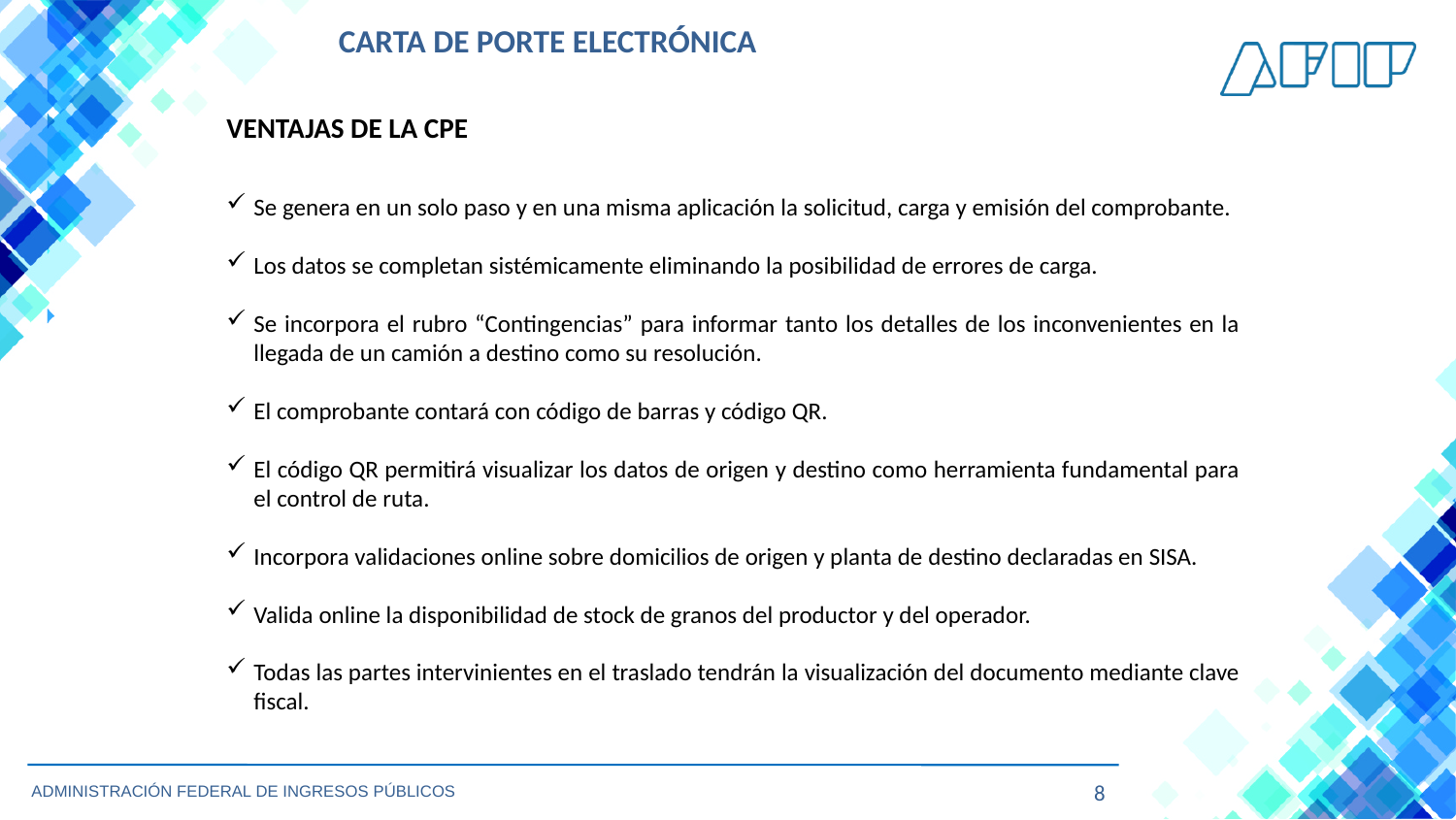

CARTA DE PORTE ELECTRÓNICA
VENTAJAS DE LA CPE

Se genera en un solo paso y en una misma aplicación la solicitud, carga y emisión del comprobante.

Los datos se completan sistémicamente eliminando la posibilidad de errores de carga.

Se incorpora el rubro “Contingencias” para informar tanto los detalles de los inconvenientes en la llegada de un camión a destino como su resolución.

El comprobante contará con código de barras y código QR.

El código QR permitirá visualizar los datos de origen y destino como herramienta fundamental para el control de ruta.

Incorpora validaciones online sobre domicilios de origen y planta de destino declaradas en SISA.

Valida online la disponibilidad de stock de granos del productor y del operador.

Todas las partes intervinientes en el traslado tendrán la visualización del documento mediante clave fiscal.